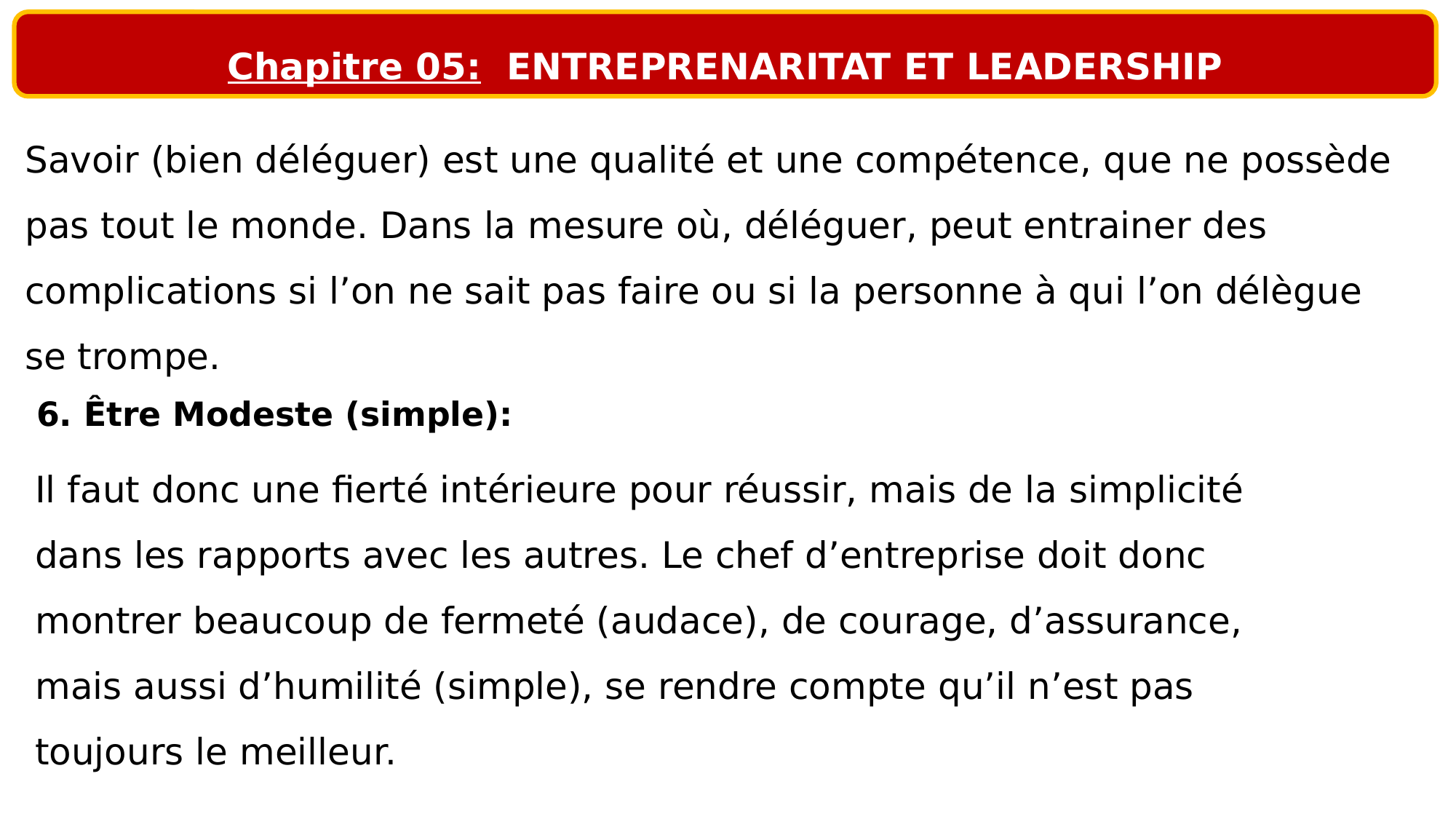

Chapitre 05:  ENTREPRENARITAT ET LEADERSHIP
Savoir (bien déléguer) est une qualité et une compétence, que ne possède pas tout le monde. Dans la mesure où, déléguer, peut entrainer des complications si l’on ne sait pas faire ou si la personne à qui l’on délègue se trompe.
6. Être Modeste (simple):
Il faut donc une fierté intérieure pour réussir, mais de la simplicité dans les rapports avec les autres. Le chef d’entreprise doit donc montrer beaucoup de fermeté (audace), de courage, d’assurance, mais aussi d’humilité (simple), se rendre compte qu’il n’est pas toujours le meilleur.